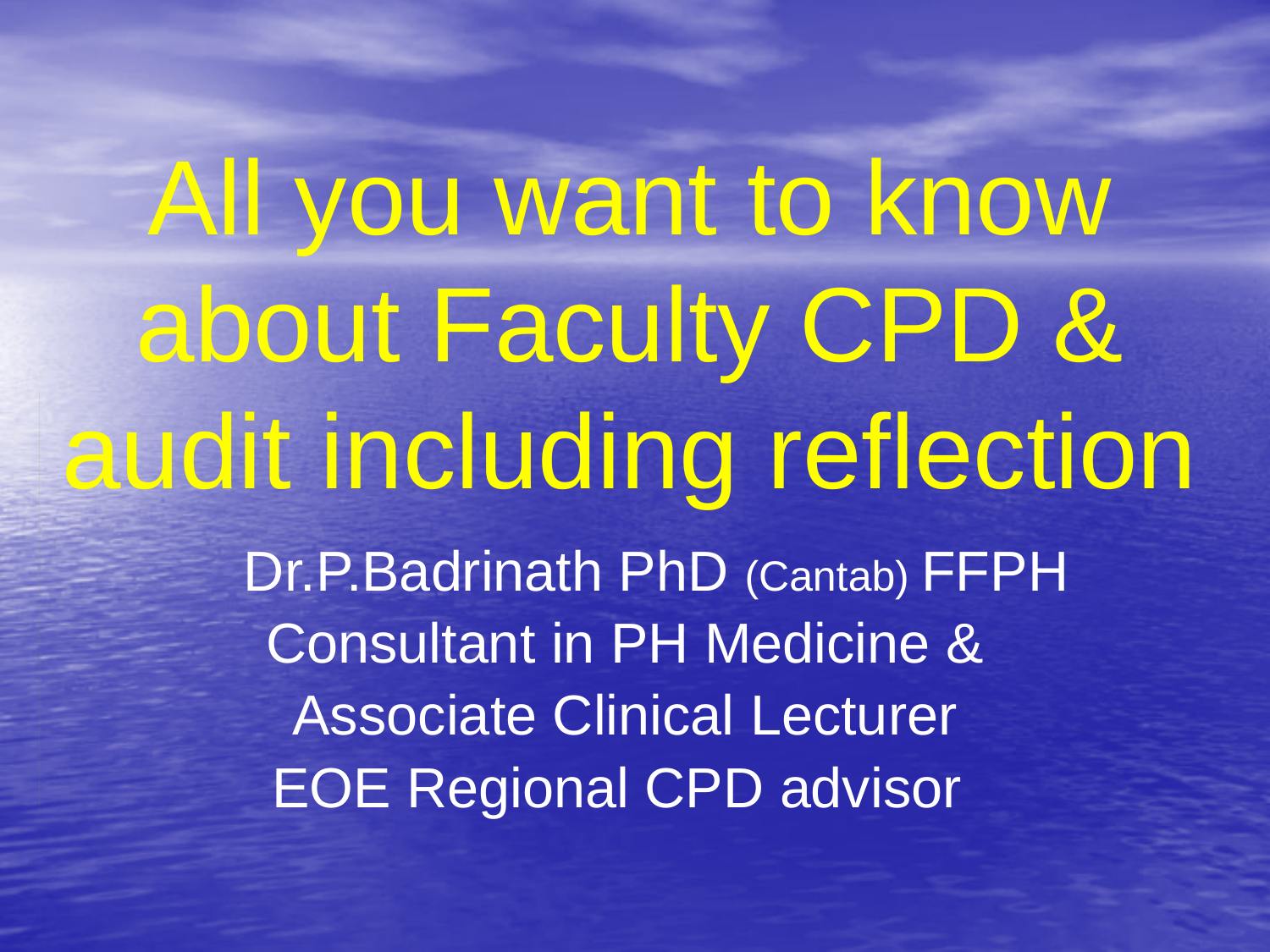

# All you want to know about Faculty CPD & audit including reflection

    Dr.P.Badrinath PhD (Cantab) FFPH
Consultant in PH Medicine &
Associate Clinical Lecturer
EOE Regional CPD advisor